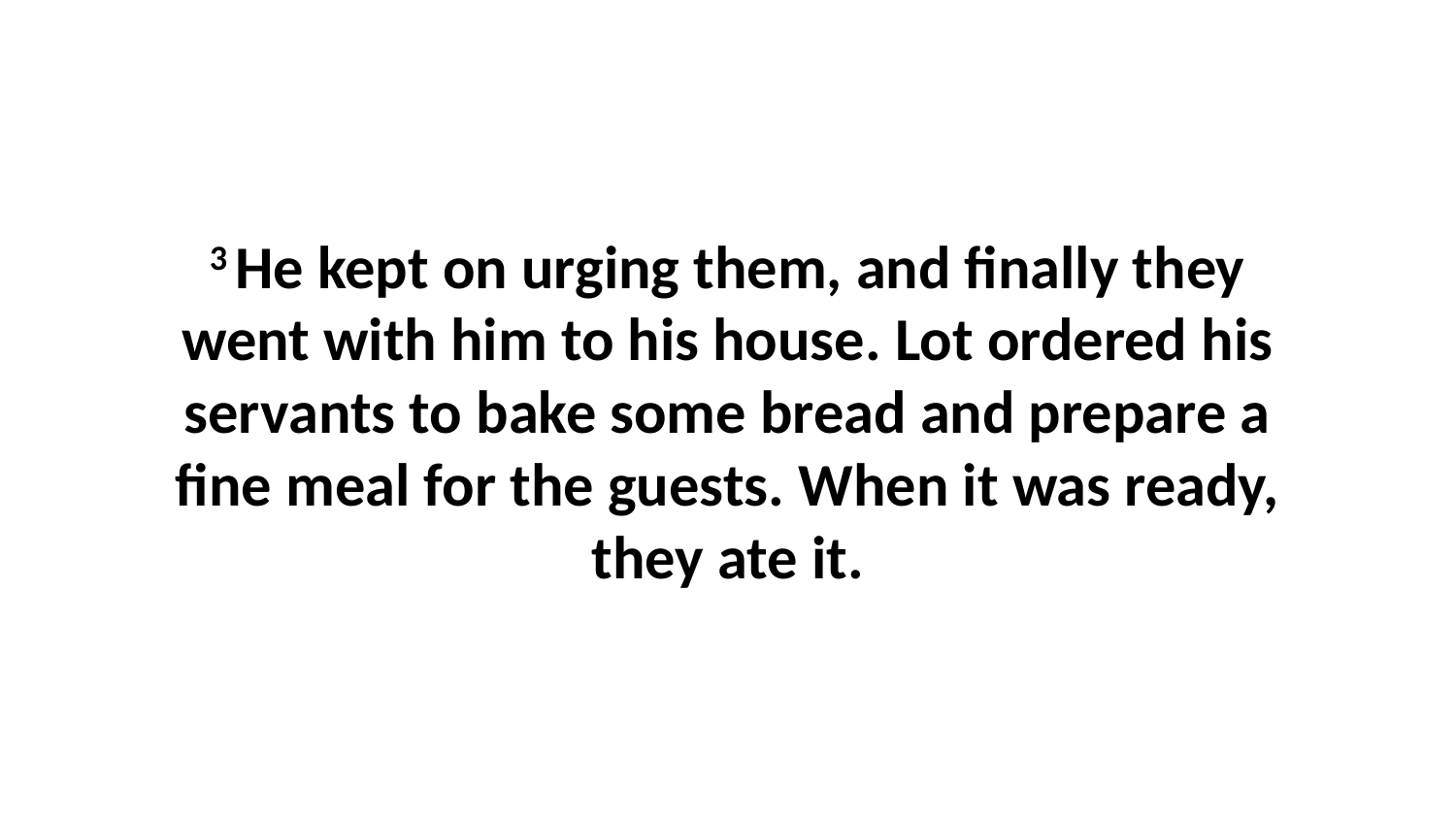

3 He kept on urging them, and finally they went with him to his house. Lot ordered his servants to bake some bread and prepare a fine meal for the guests. When it was ready, they ate it.